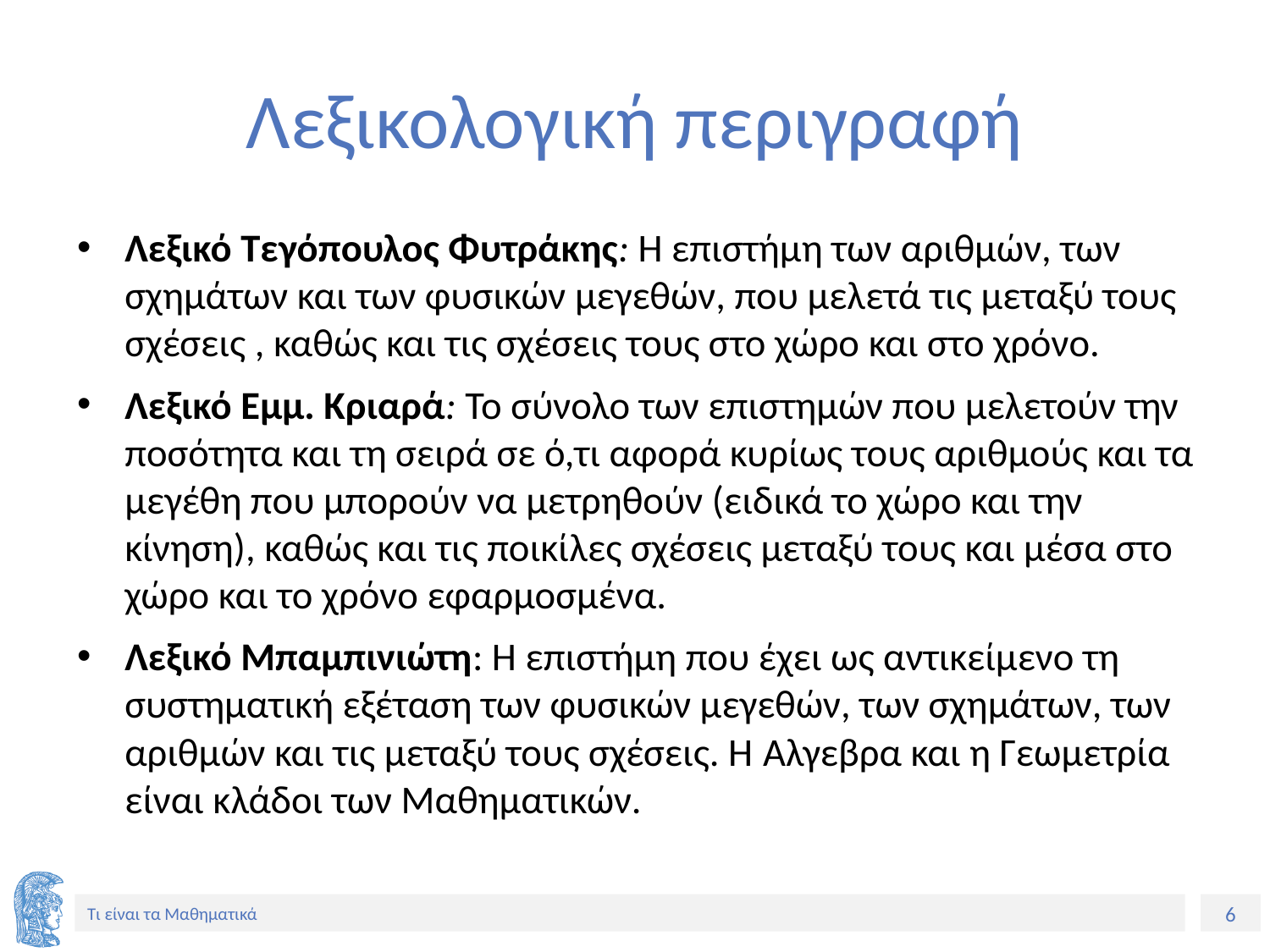

# Λεξικολογική περιγραφή
Λεξικό Τεγόπουλος Φυτράκης: Η επιστήμη των αριθμών, των σχημάτων και των φυσικών μεγεθών, που μελετά τις μεταξύ τους σχέσεις , καθώς και τις σχέσεις τους στο χώρο και στο χρόνο.
Λεξικό Εμμ. Κριαρά: Το σύνολο των επιστημών που μελετούν την ποσότητα και τη σειρά σε ό,τι αφορά κυρίως τους αριθμούς και τα μεγέθη που μπορούν να μετρηθούν (ειδικά το χώρο και την κίνηση), καθώς και τις ποικίλες σχέσεις μεταξύ τους και μέσα στο χώρο και το χρόνο εφαρμοσμένα.
Λεξικό Μπαμπινιώτη: Η επιστήμη που έχει ως αντικείμενο τη συστηματική εξέταση των φυσικών μεγεθών, των σχημάτων, των αριθμών και τις μεταξύ τους σχέσεις. Η Άλγεβρα και η Γεωμετρία είναι κλάδοι των Μαθηματικών.